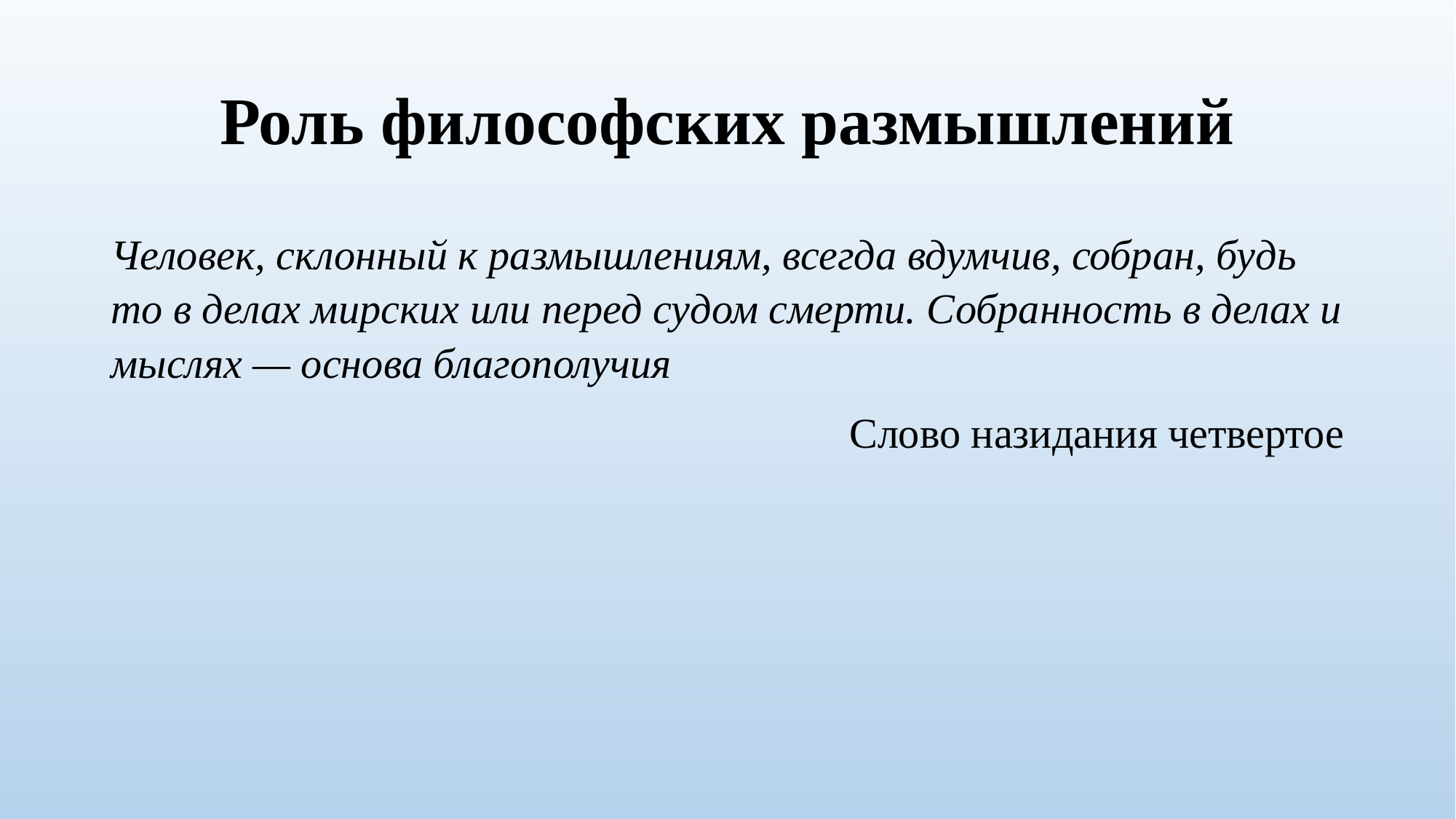

# Роль философских размышлений
Человек, склонный к размышлениям, всегда вдумчив, собран, будь то в делах мирских или перед судом смерти. Собранность в делах и мыслях — основа благополучия
Слово назидания четвертое